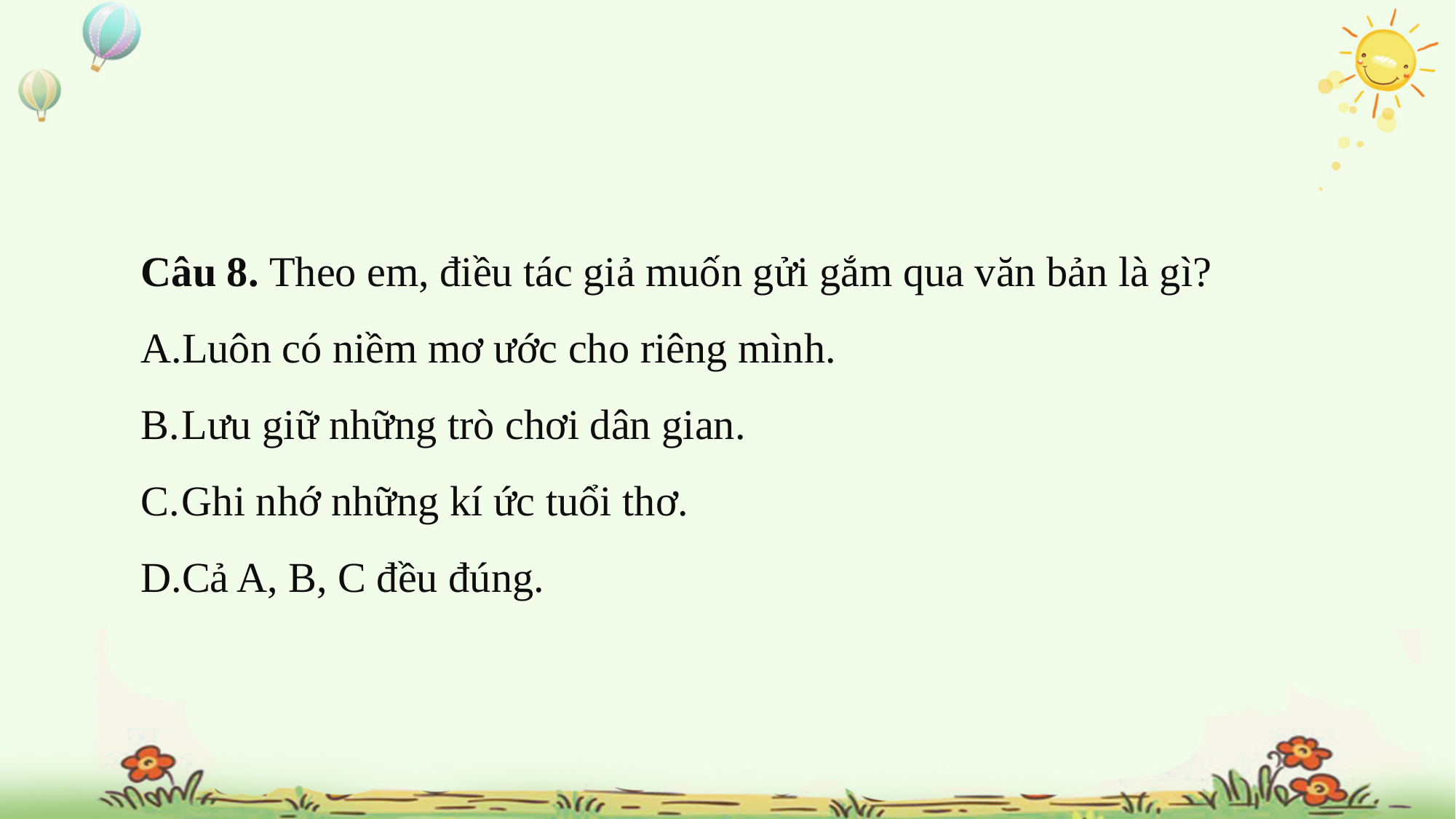

Câu 8. Theo em, điều tác giả muốn gửi gắm qua văn bản là gì?
Luôn có niềm mơ ước cho riêng mình.
Lưu giữ những trò chơi dân gian.
Ghi nhớ những kí ức tuổi thơ.
Cả A, B, C đều đúng.